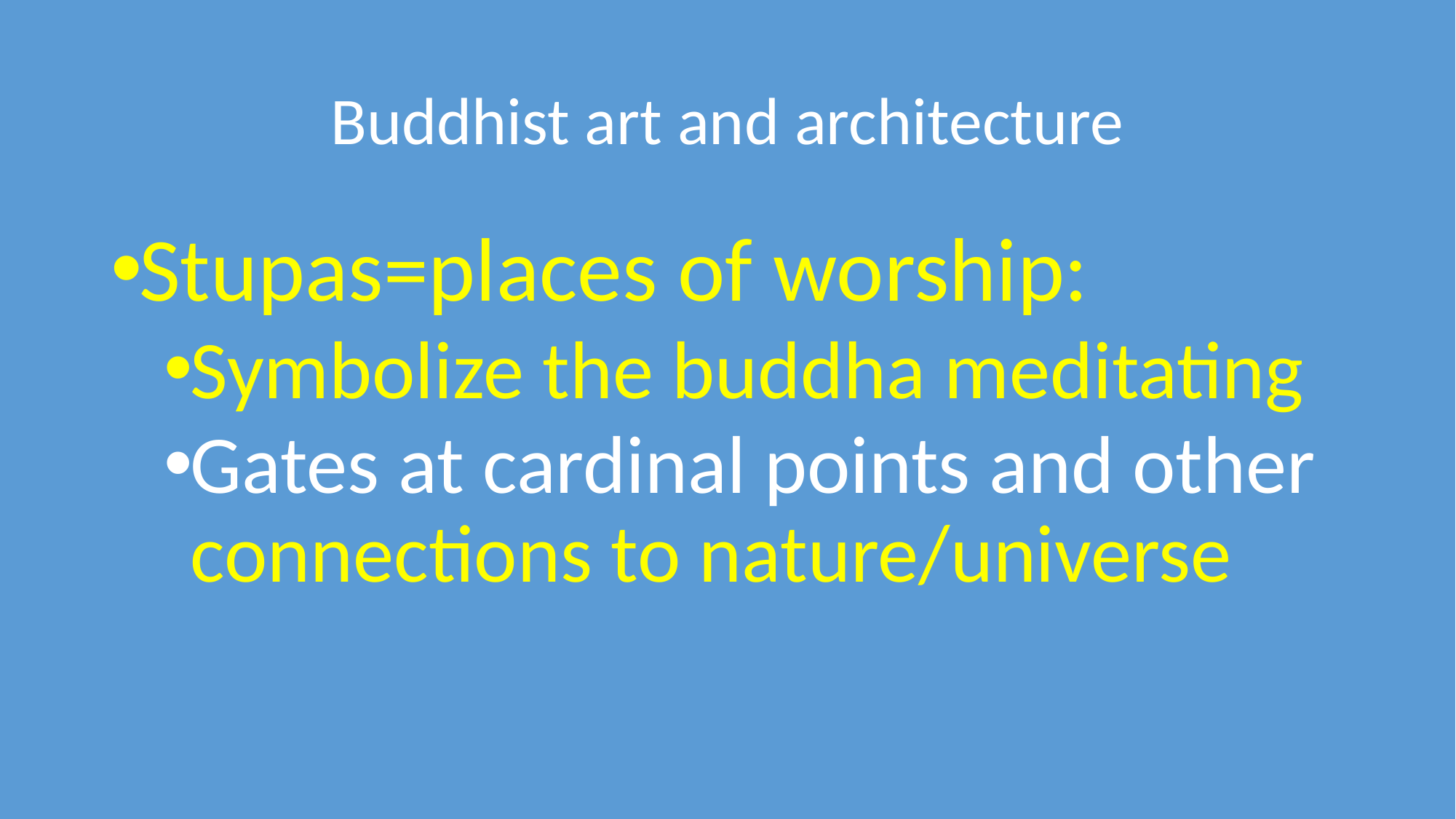

# Buddhist art and architecture
Stupas=places of worship:
Symbolize the buddha meditating
Gates at cardinal points and other connections to nature/universe